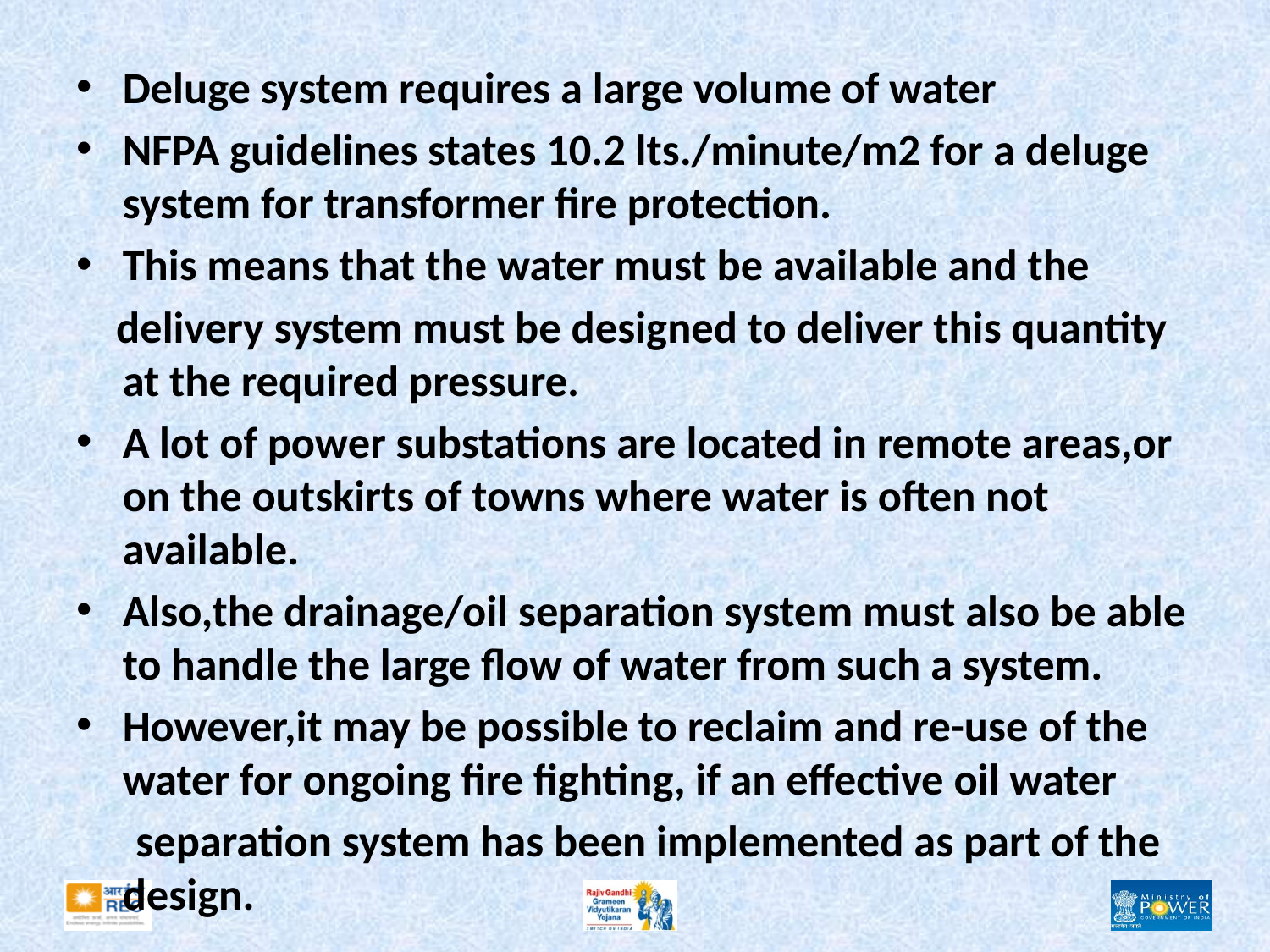

#
Deluge system requires a large volume of water
NFPA guidelines states 10.2 lts./minute/m2 for a deluge system for transformer fire protection.
This means that the water must be available and the
    delivery system must be designed to deliver this quantity at the required pressure.
A lot of power substations are located in remote areas,or on the outskirts of towns where water is often not available.
Also,the drainage/oil separation system must also be able to handle the large flow of water from such a system.
However,it may be possible to reclaim and re-use of the water for ongoing fire fighting, if an effective oil water
      separation system has been implemented as part of the design.